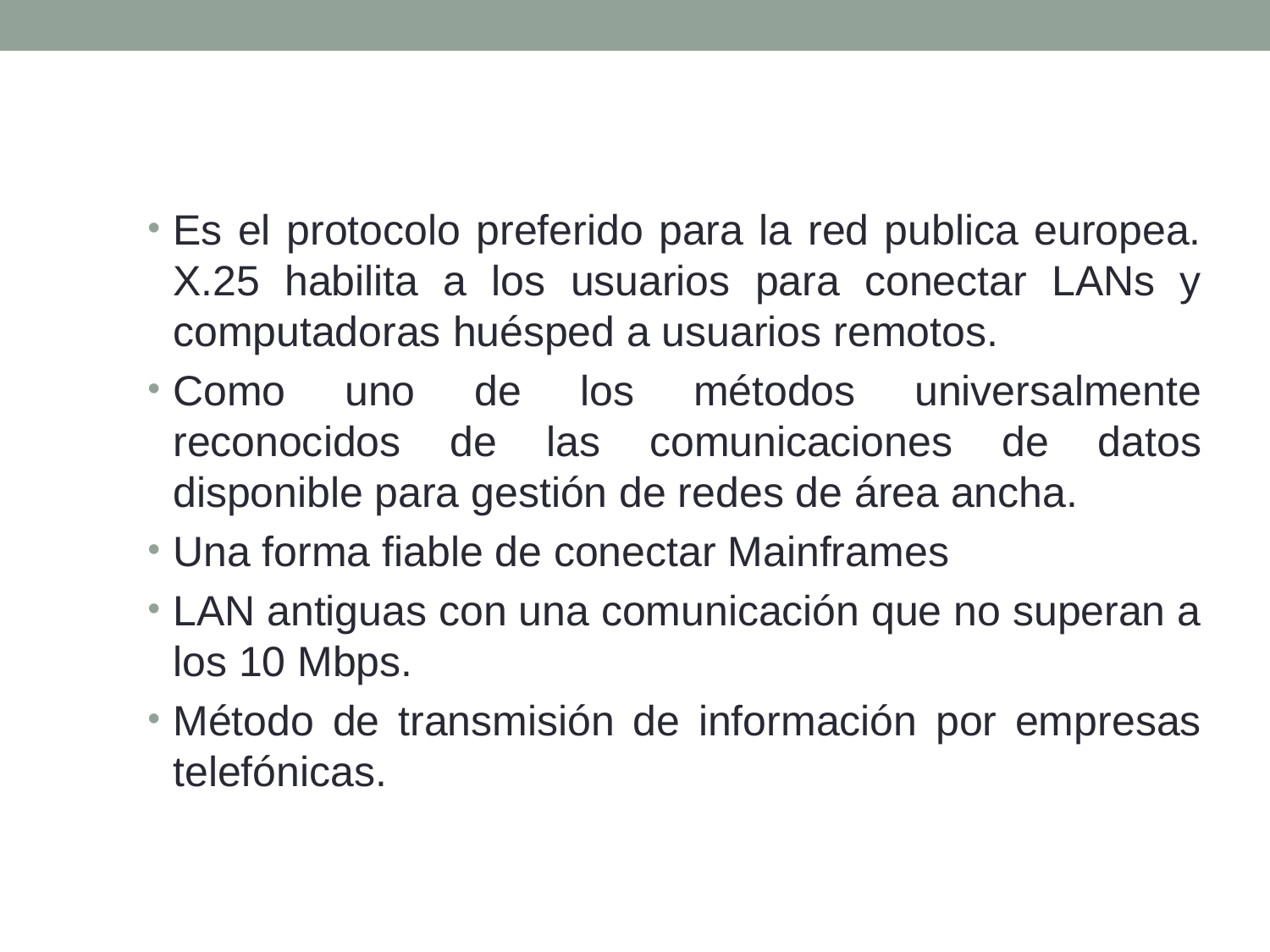

Es el protocolo preferido para la red publica europea. X.25 habilita a los usuarios para conectar LANs y computadoras huésped a usuarios remotos.
Como uno de los métodos universalmente reconocidos de las comunicaciones de datos disponible para gestión de redes de área ancha.
Una forma fiable de conectar Mainframes
LAN antiguas con una comunicación que no superan a los 10 Mbps.
Método de transmisión de información por empresas telefónicas.